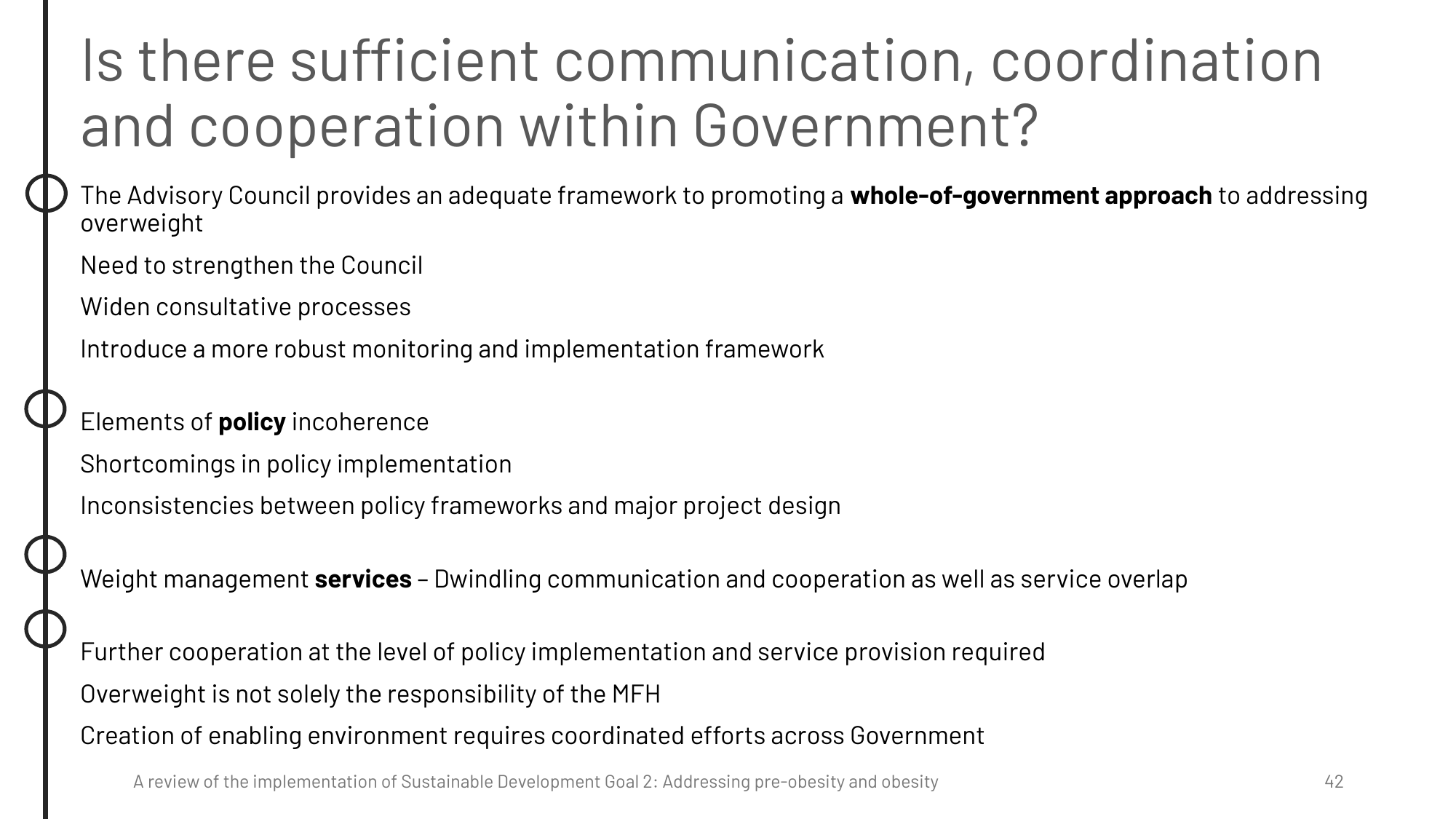

Is there sufficient communication, coordination and cooperation within Government?

The Advisory Council provides an adequate framework to promoting a whole-of-government approach to addressing overweight
Need to strengthen the Council
Widen consultative processes
Introduce a more robust monitoring and implementation framework

Elements of policy incoherence
Shortcomings in policy implementation
Inconsistencies between policy frameworks and major project design

Weight management services – Dwindling communication and cooperation as well as service overlap

Further cooperation at the level of policy implementation and service provision required
Overweight is not solely the responsibility of the MFH
Creation of enabling environment requires coordinated efforts across Government

A review of the implementation of Sustainable Development Goal 2: Addressing pre-obesity and obesity
42